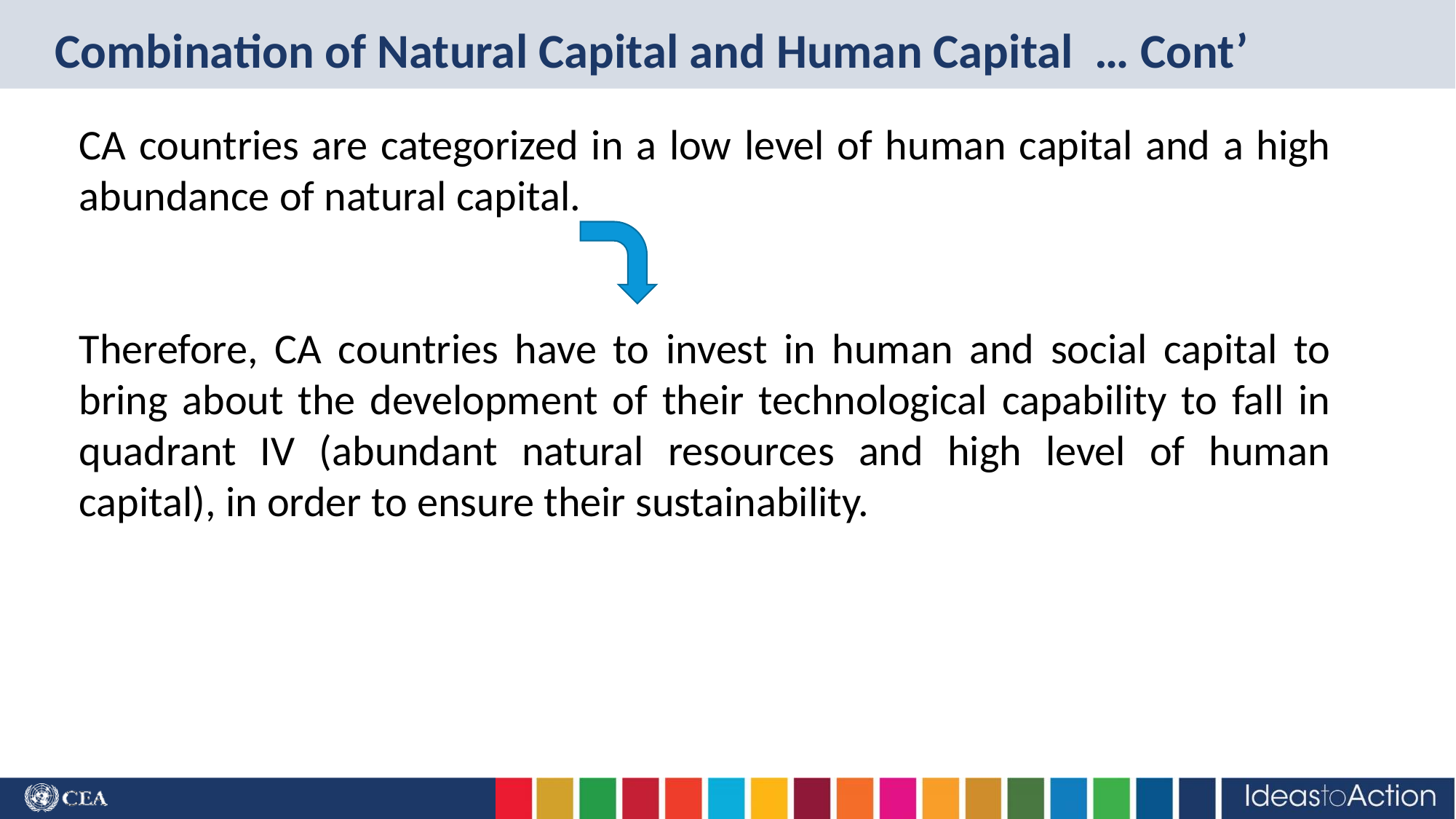

# Combination of Natural Capital and Human Capital  … Cont’
CA countries are categorized in a low level of human capital and a high abundance of natural capital.

Therefore, CA countries have to invest in human and social capital to bring about the development of their technological capability to fall in quadrant IV (abundant natural resources and high level of human capital), in order to ensure their sustainability.